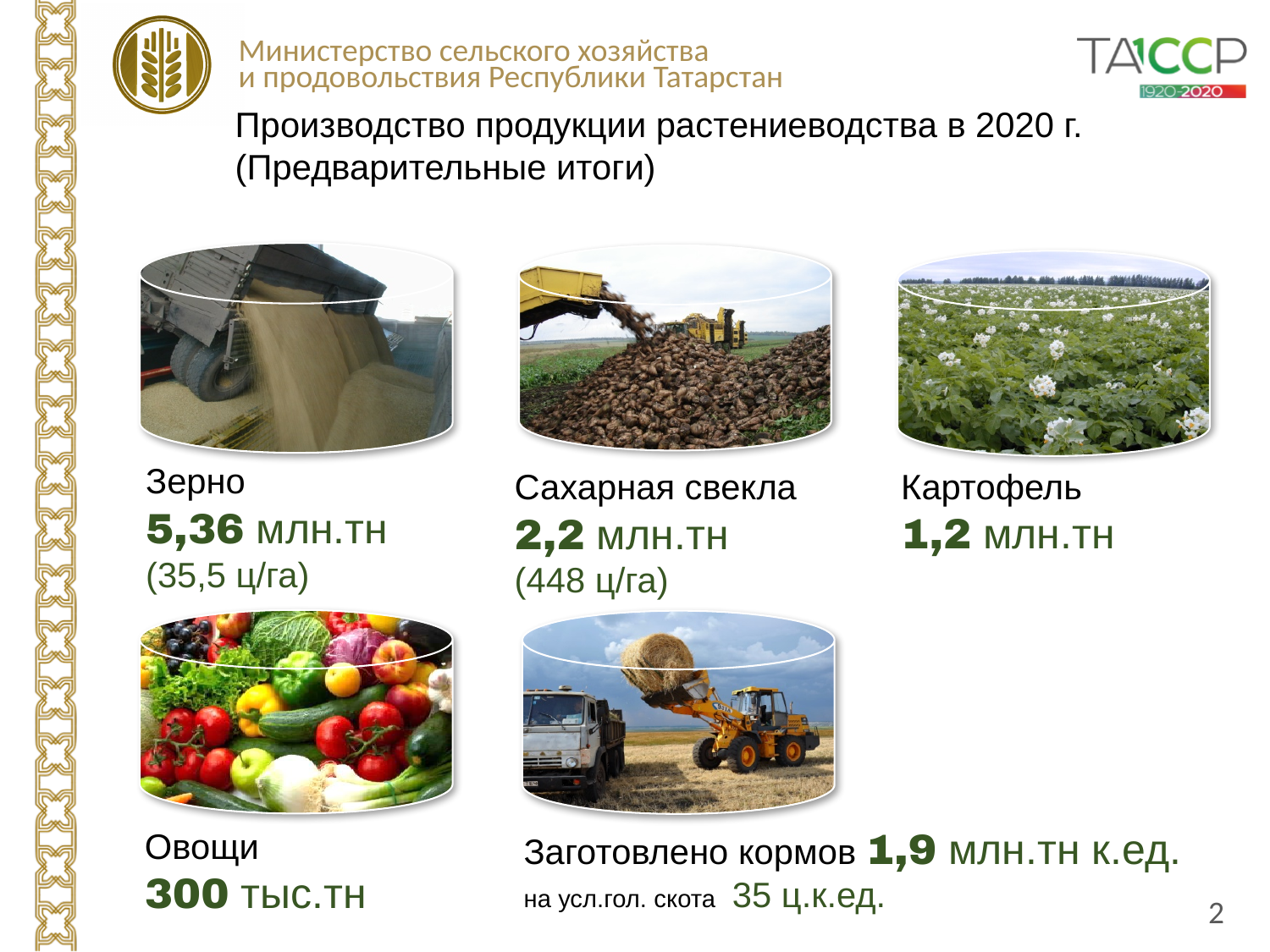

Производство продукции растениеводства в 2020 г. (Предварительные итоги)

Зерно
5,36 млн.тн
(35,5 ц/га)
Картофель
1,2 млн.тн
Сахарная свекла
2,2 млн.тн
(448 ц/га)

Заготовлено кормов 1,9 млн.тн к.ед.
на усл.гол. скота  35 ц.к.ед.
Овощи
300 тыс.тн
2